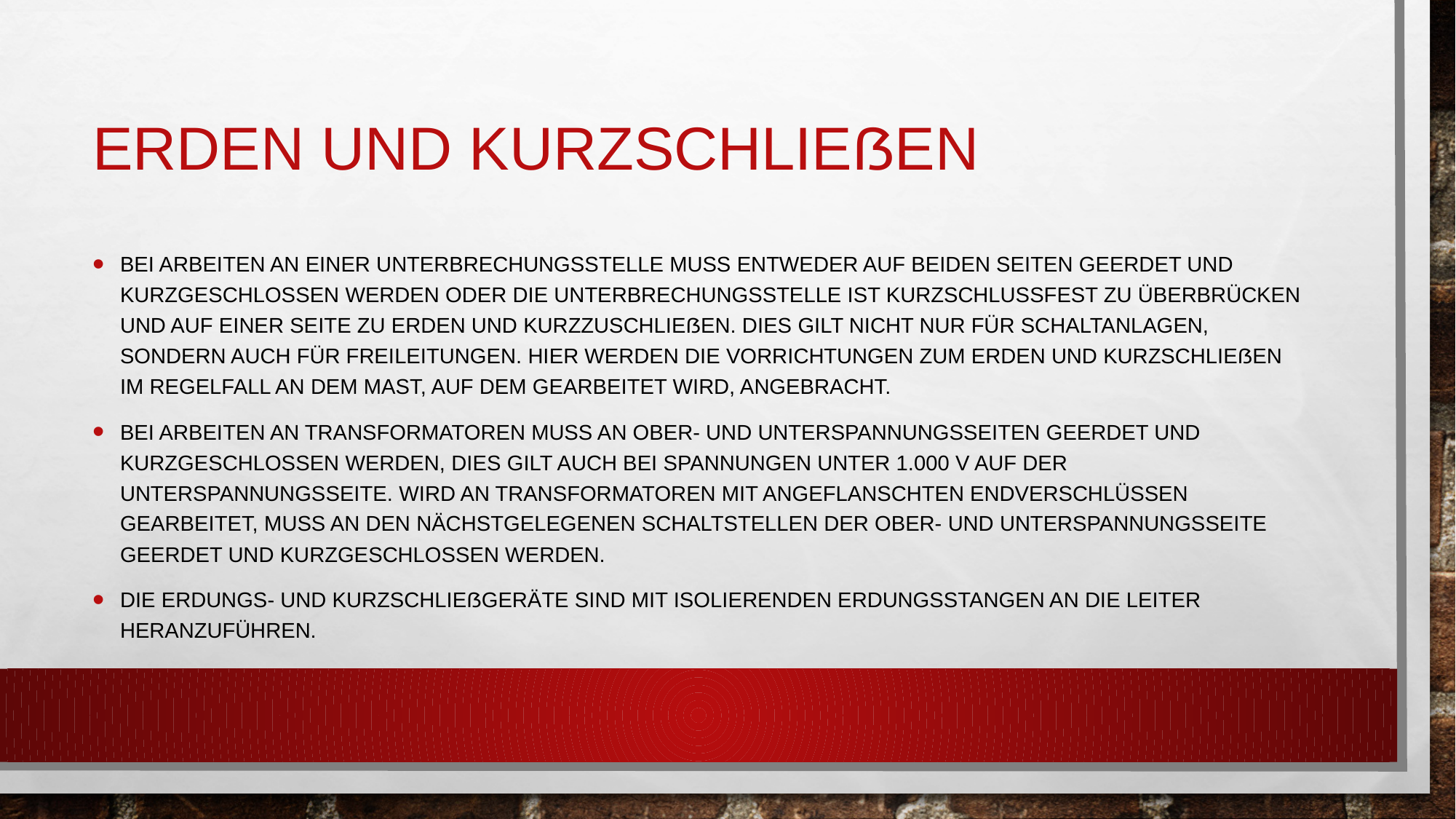

# Erden und Kurzschließen
Bei Arbeiten an einer Unterbrechungsstelle muss entweder auf beiden Seiten geerdet und kurzgeschlossen werden oder die Unterbrechungsstelle ist kurzschlussfest zu überbrücken und auf einer Seite zu erden und kurzzuschließen. Dies gilt nicht nur für Schaltanlagen, sondern auch für Freileitungen. Hier werden die Vorrichtungen zum Erden und Kurzschließen im Regelfall an dem Mast, auf dem gearbeitet wird, angebracht.
Bei Arbeiten an Transformatoren muss an Ober- und Unterspannungsseiten geerdet und kurzgeschlossen werden, dies gilt auch bei Spannungen unter 1.000 V auf der Unterspannungsseite. Wird an Transformatoren mit angeflanschten Endverschlüssen gearbeitet, muss an den nächstgelegenen Schaltstellen der Ober- und Unterspannungsseite geerdet und kurzgeschlossen werden.
Die Erdungs- und Kurzschließgeräte sind mit isolierenden Erdungsstangen an die Leiter heranzuführen.